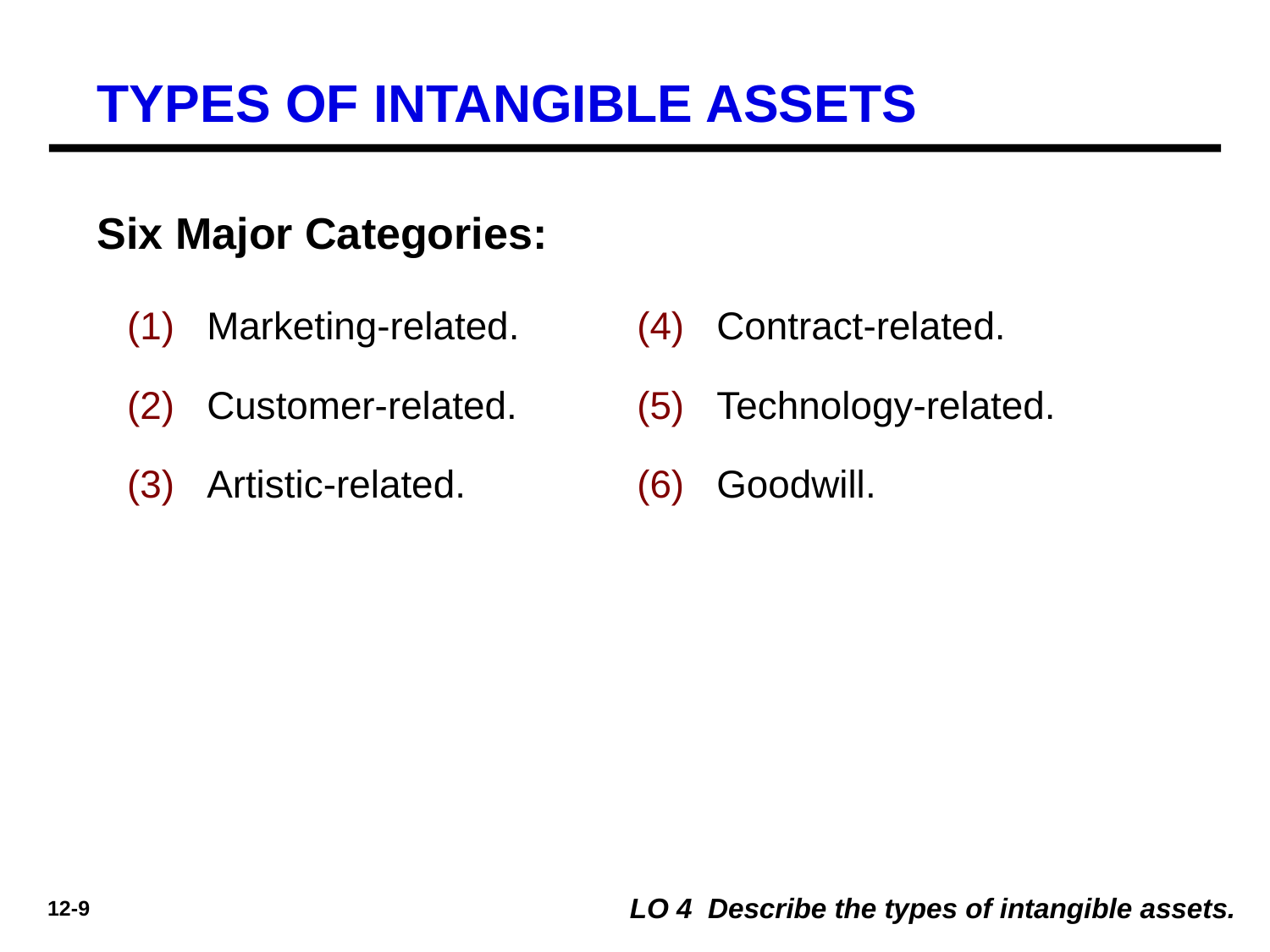

TYPES OF INTANGIBLE ASSETS

Six Major Categories:
Marketing-related.
Customer-related.
Artistic-related.
Contract-related.
Technology-related.
Goodwill.
LO 4  Describe the types of intangible assets.